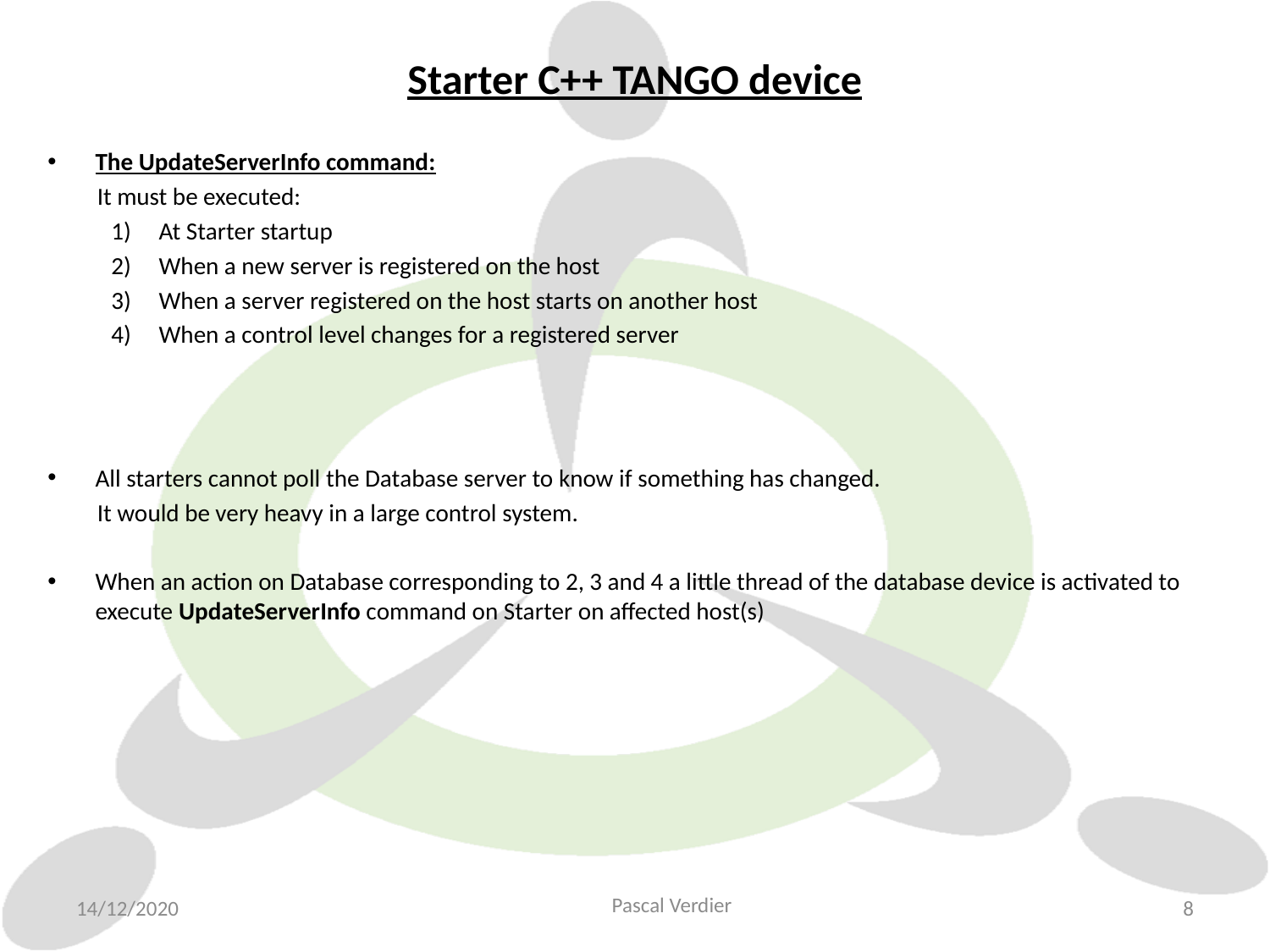

# Starter C++ TANGO device
The UpdateServerInfo command:
         It must be executed:
At Starter startup
When a new server is registered on the host
When a server registered on the host starts on another host
When a control level changes for a registered server

All starters cannot poll the Database server to know if something has changed.
         It would be very heavy in a large control system.

When an action on Database corresponding to 2, 3 and 4 a little thread of the database device is activated to execute UpdateServerInfo command on Starter on affected host(s)

Pascal Verdier
14/12/2020
8